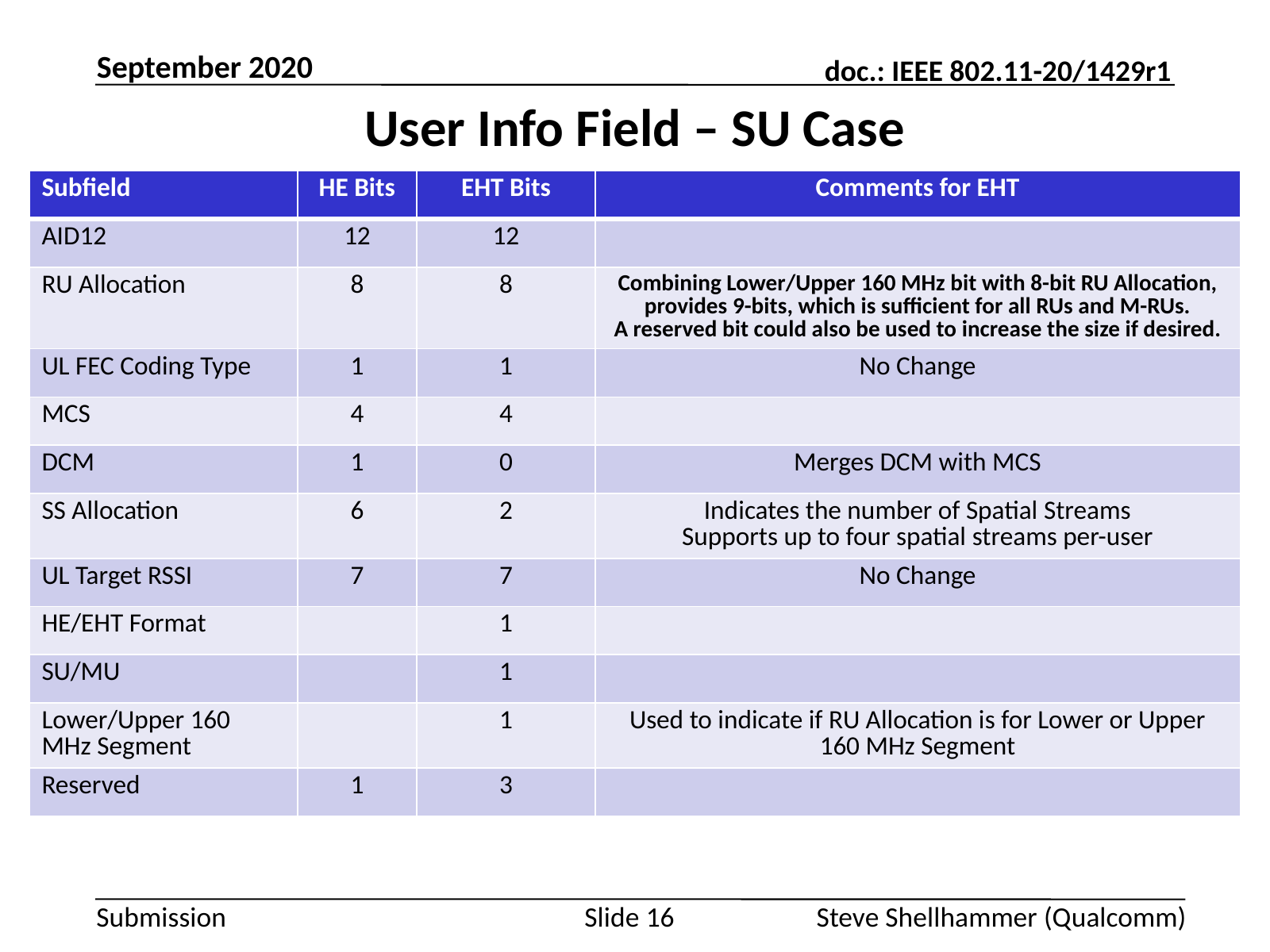

September 2020
# User Info Field – SU Case
| Subfield | HE Bits | EHT Bits | Comments for EHT |
| --- | --- | --- | --- |
| AID12 | 12 | 12 |  |
| RU Allocation | 8 | 8 | Combining Lower/Upper 160 MHz bit with 8-bit RU Allocation, provides 9-bits, which is sufficient for all RUs and M-RUs. A reserved bit could also be used to increase the size if desired. |
| UL FEC Coding Type | 1 | 1 | No Change |
| MCS | 4 | 4 |  |
| DCM | 1 | 0 | Merges DCM with MCS |
| SS Allocation | 6 | 2 | Indicates the number of Spatial Streams Supports up to four spatial streams per-user |
| UL Target RSSI | 7 | 7 | No Change |
| HE/EHT Format |  | 1 |  |
| SU/MU |  | 1 |  |
| Lower/Upper 160 MHz Segment |  | 1 | Used to indicate if RU Allocation is for Lower or Upper 160 MHz Segment |
| Reserved | 1 | 3 |  |
Slide 16
Steve Shellhammer (Qualcomm)